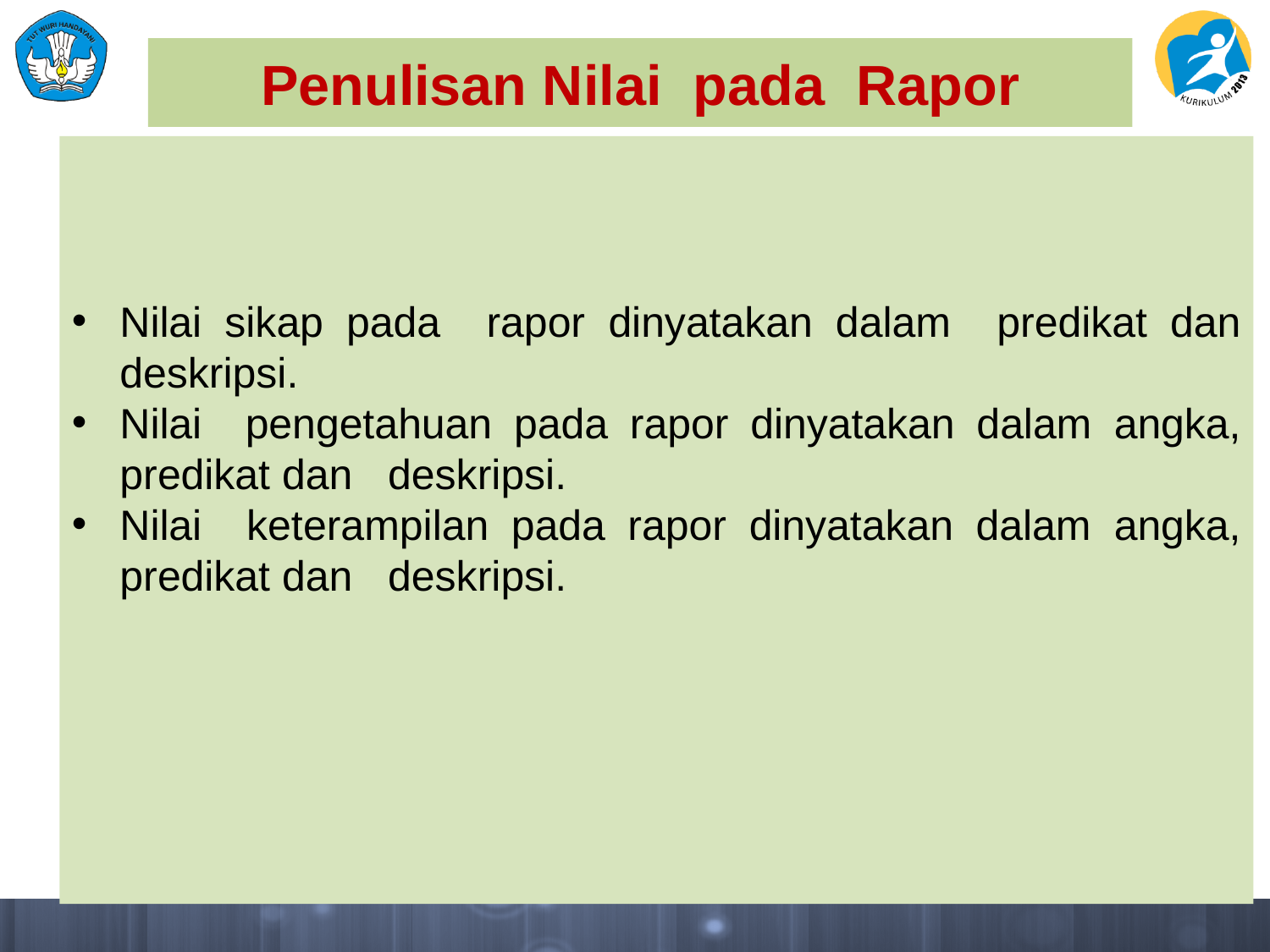

# Penulisan Nilai  pada  Rapor

Nilai sikap pada  rapor dinyatakan dalam  predikat dan deskripsi.
Nilai  pengetahuan pada rapor dinyatakan dalam angka, predikat dan   deskripsi.
Nilai  keterampilan pada rapor dinyatakan dalam angka, predikat dan   deskripsi.